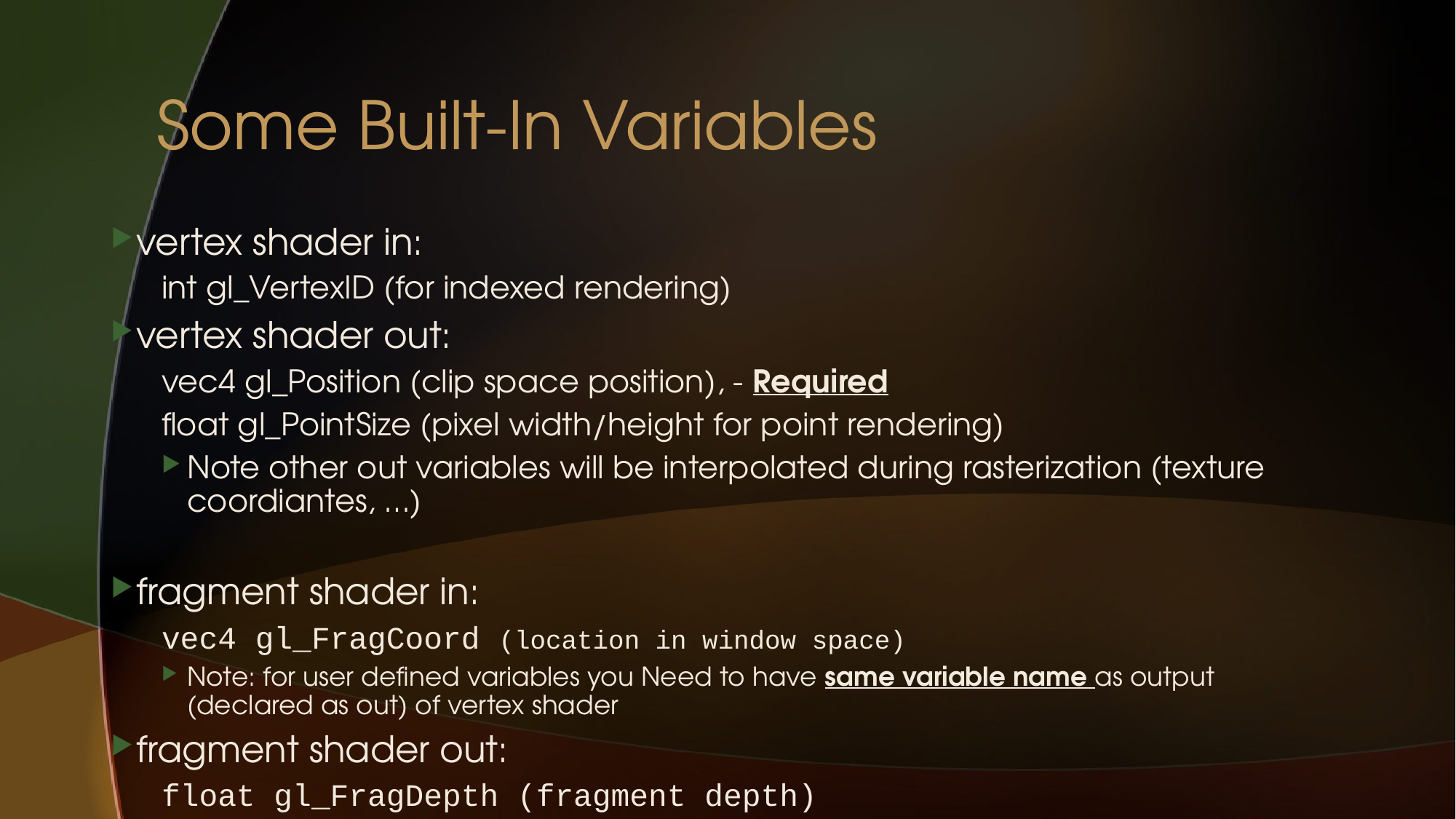

# Some Built-In Variables
vertex shader in:
int gl_VertexID (for indexed rendering)
vertex shader out:
vec4 gl_Position (clip space position), - Required
float gl_PointSize (pixel width/height for point rendering)
Note other out variables will be interpolated during rasterization (texture coordiantes, …)

fragment shader in:
vec4 gl_FragCoord (location in window space)
Note: for user defined variables you Need to have same variable name as output (declared as out) of vertex shader
fragment shader out:
float gl_FragDepth (fragment depth)